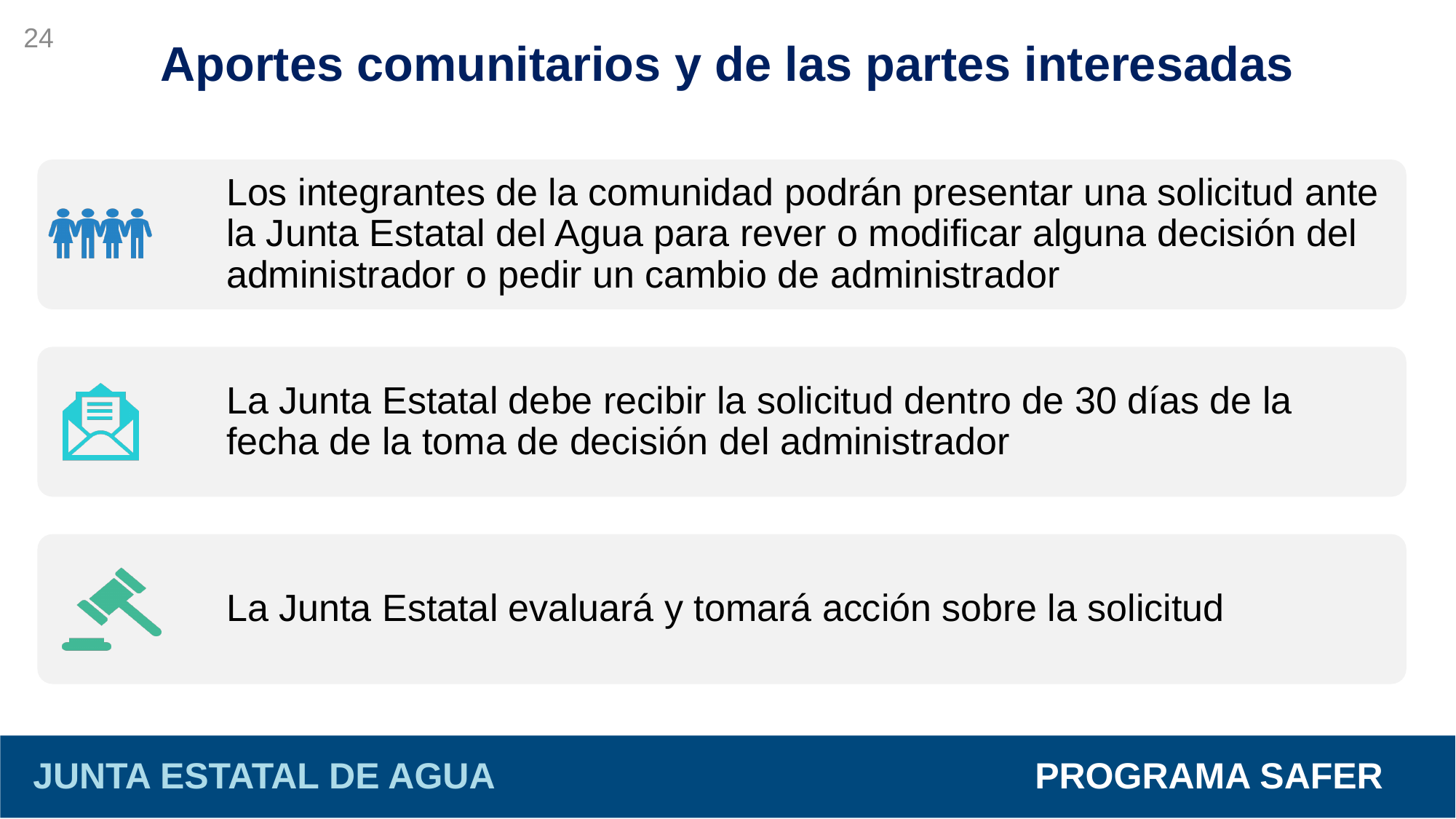

24
# Aportes comunitarios y de las partes interesadas
Los integrantes de la comunidad podrán presentar una solicitud ante la Junta Estatal del Agua para rever o modificar alguna decisión del administrador o pedir un cambio de administrador
La Junta Estatal debe recibir la solicitud dentro de 30 días de la fecha de la toma de decisión del administrador
La Junta Estatal evaluará y tomará acción sobre la solicitud
JUNTA ESTATAL DE AGUA                                                     PROGRAMA SAFER